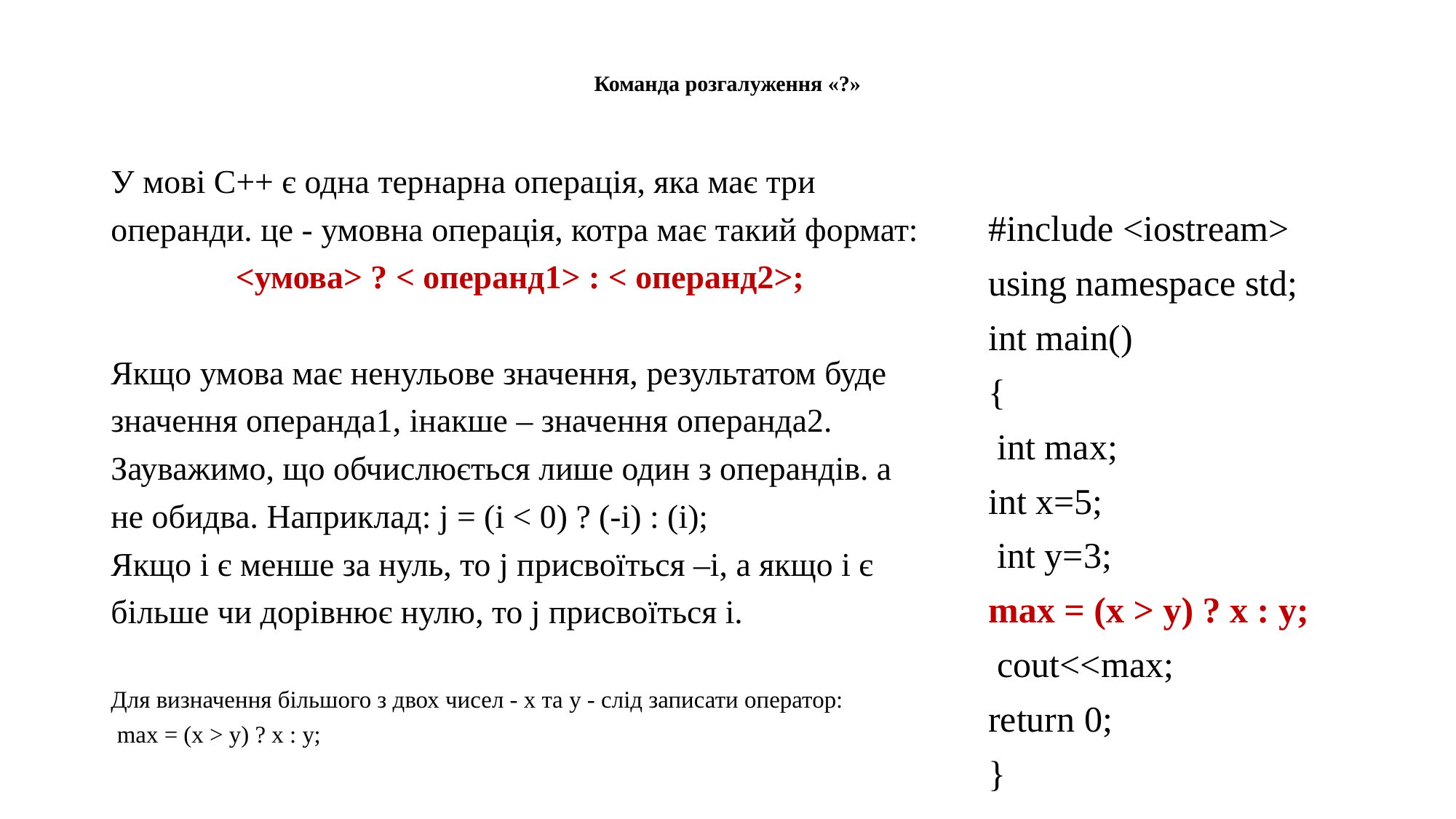

# Команда розгалуження «?»
У мові C++ є одна тернарна операція, яка має три операнди. це - умовна операція, котра має такий формат:
<умова> ? < операнд1> : < операнд2>;

Якщо умова має ненульове значення, результатом буде значення операнда1, інакше – значення операнда2. Зауважимо, що обчислюється лише один з операндів. а не обидва. Наприклад: j = (і < 0) ? (-і) : (і);
Якщо і є менше за нуль, то j присвоїться –і, а якщо і є більше чи дорівнює нулю, то j присвоїться і.

Для визначення більшого з двох чисел - х та у - слід записати оператор:
 max = (х > у) ? х : у;

#include <iostream>
using namespace std;
int main()
{
 int max;
int x=5;
 int y=3;
max = (x > y) ? x : y;
 cout<<max;
return 0;
}